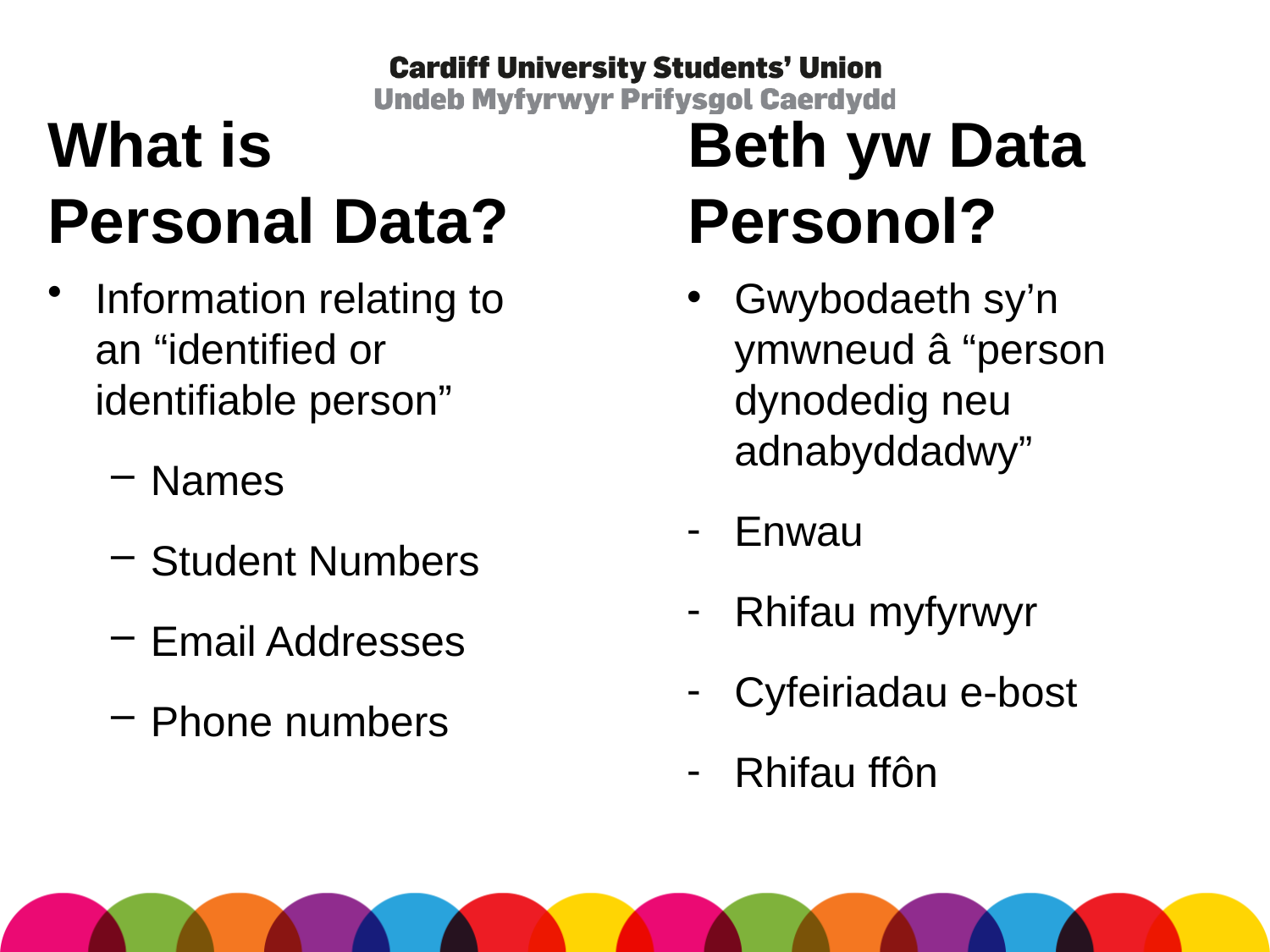

# What is Personal Data?
Beth yw Data Personol?
Information relating to an “identified or identifiable person”
Names
Student Numbers
Email Addresses
Phone numbers
Gwybodaeth sy’n ymwneud â “person dynodedig neu adnabyddadwy”
Enwau
Rhifau myfyrwyr
Cyfeiriadau e-bost
Rhifau ffôn